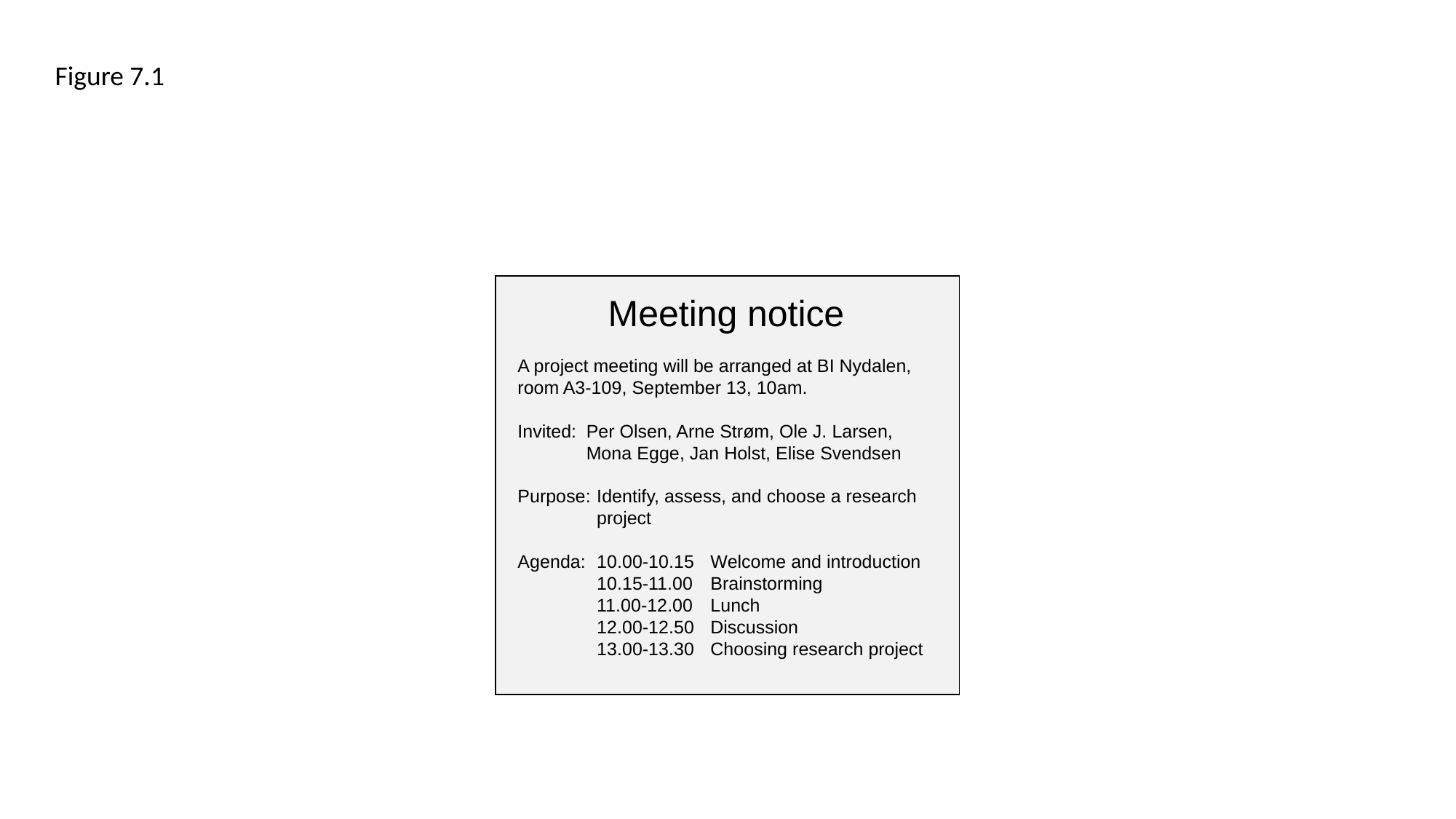

Figure 7.1

Meeting notice
A project meeting will be arranged at BI Nydalen, room A3-109, September 13, 10am.

Invited:	Per Olsen, Arne Strøm, Ole J. Larsen,
	Mona Egge, Jan Holst, Elise Svendsen

Purpose: 	Identify, assess, and choose a research 		project

Agenda:  	10.00-10.15 	Welcome and introduction
		10.15-11.00	Brainstorming
		11.00-12.00	Lunch
		12.00-12.50	Discussion
		13.00-13.30	Choosing research project